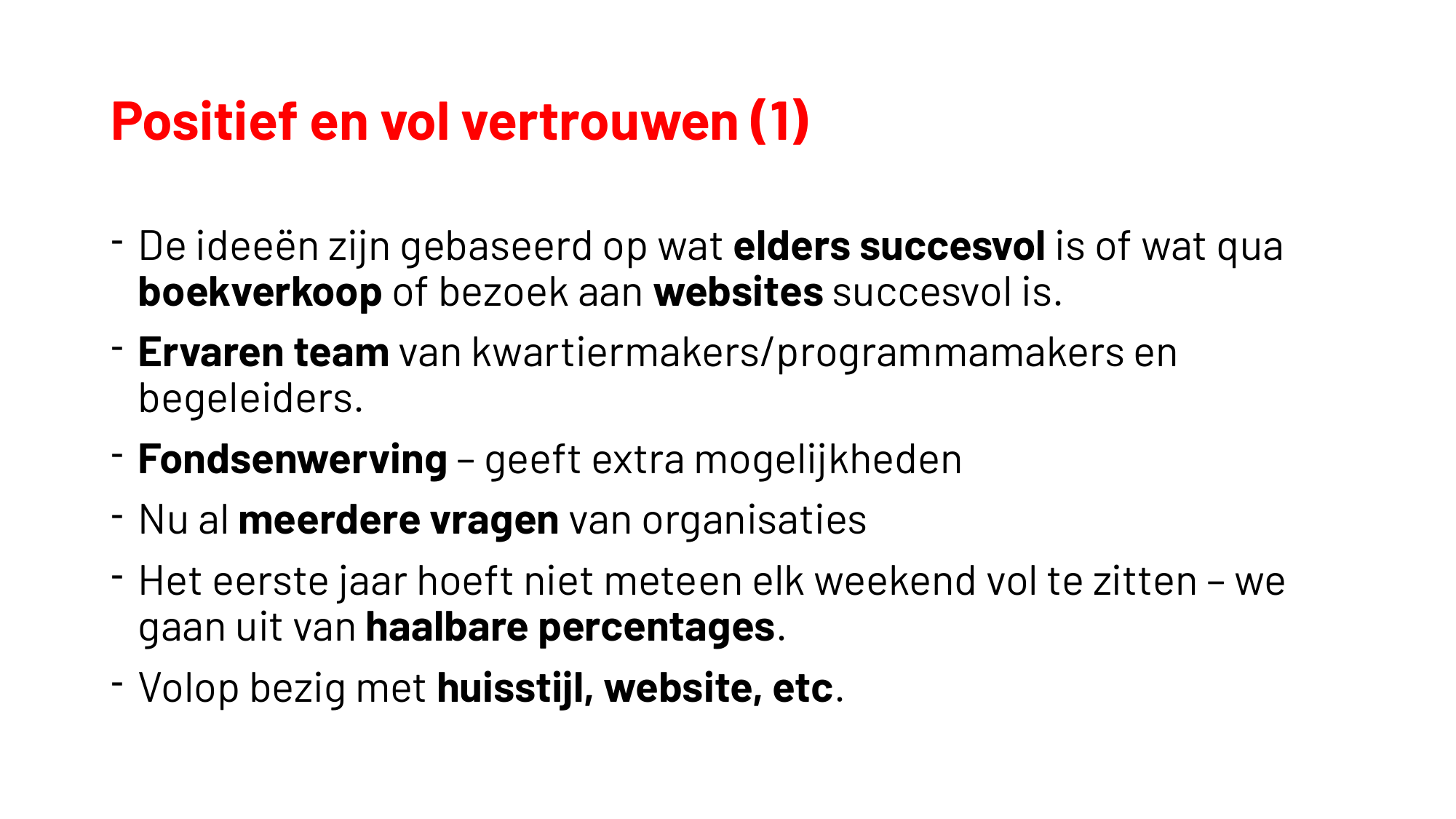

# Positief en vol vertrouwen (1)
De ideeën zijn gebaseerd op wat elders succesvol is of wat qua boekverkoop of bezoek aan websites succesvol is.
Ervaren team van kwartiermakers/programmamakers en begeleiders.
Fondsenwerving – geeft extra mogelijkheden
Nu al meerdere vragen van organisaties
Het eerste jaar hoeft niet meteen elk weekend vol te zitten – we gaan uit van haalbare percentages.
Volop bezig met huisstijl, website, etc.